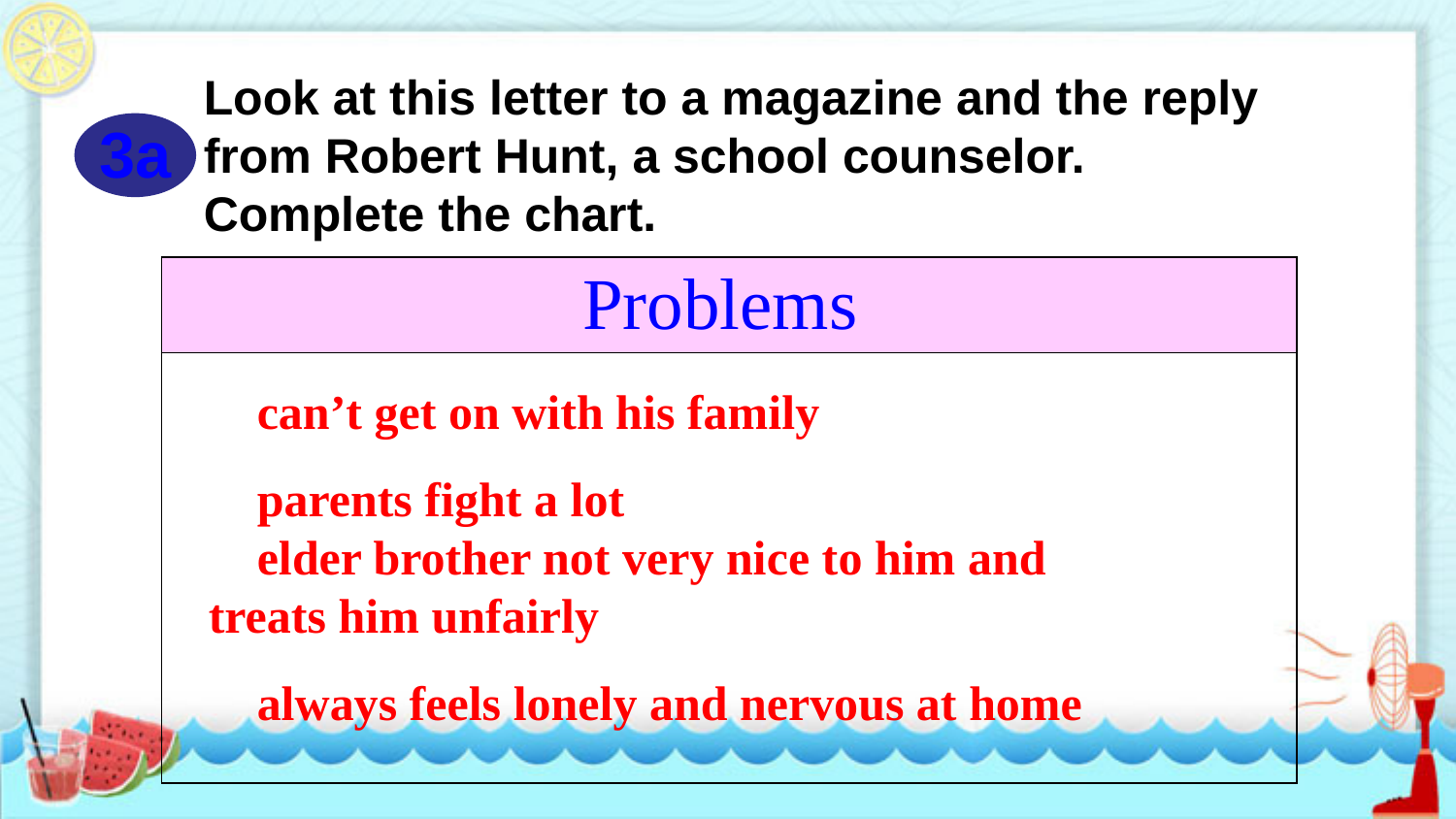

Look at this letter to a magazine and the reply from Robert Hunt, a school counselor. Complete the chart.
3a

| Problems |
| --- |
|  |
    can’t get on with his family
    parents fight a lot
    elder brother not very nice to him and
treats him unfairly
    always feels lonely and nervous at home